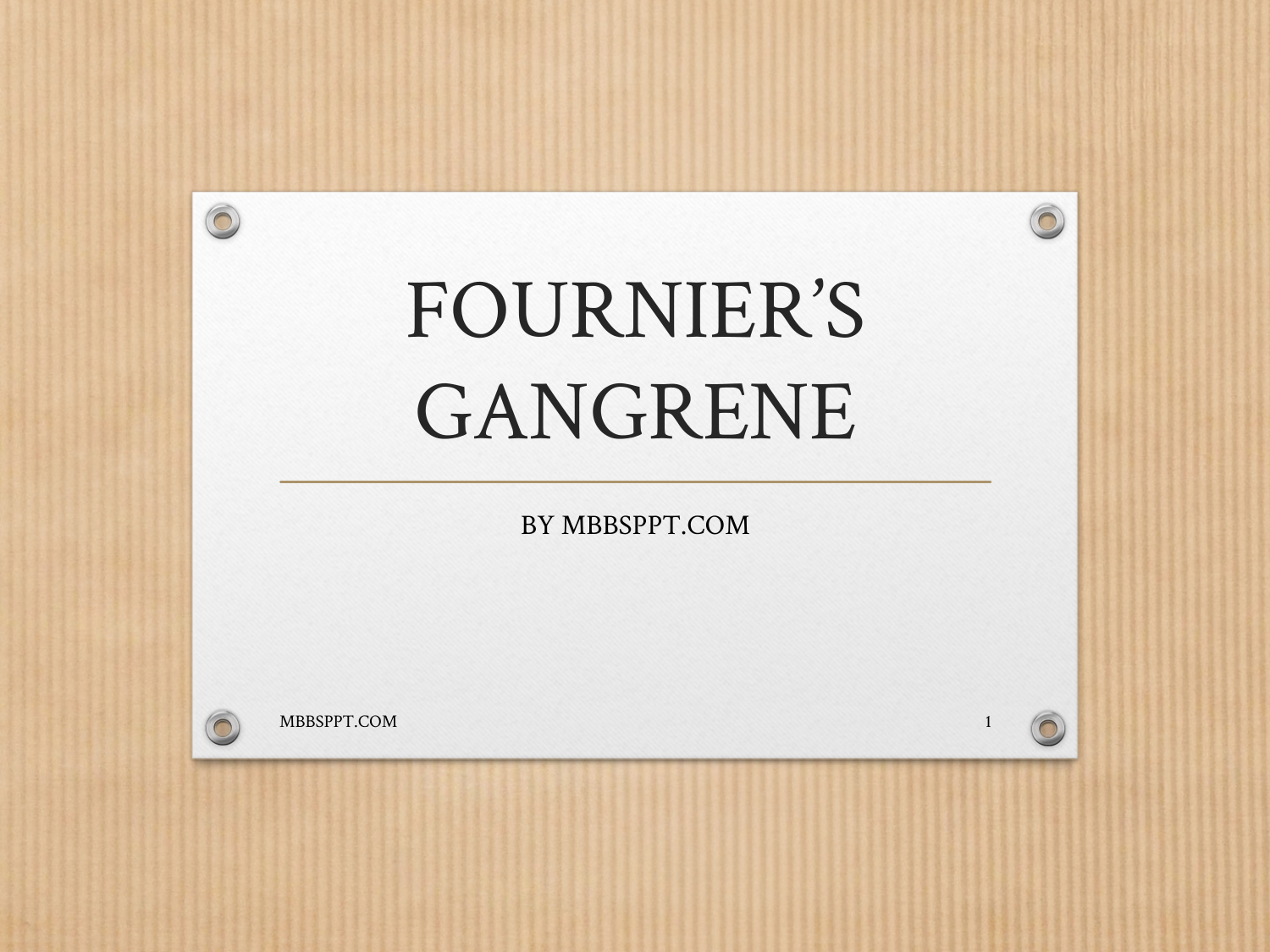

# FOURNIER’S GANGRENE
BY MBBSPPT.COM
MBBSPPT.COM
1